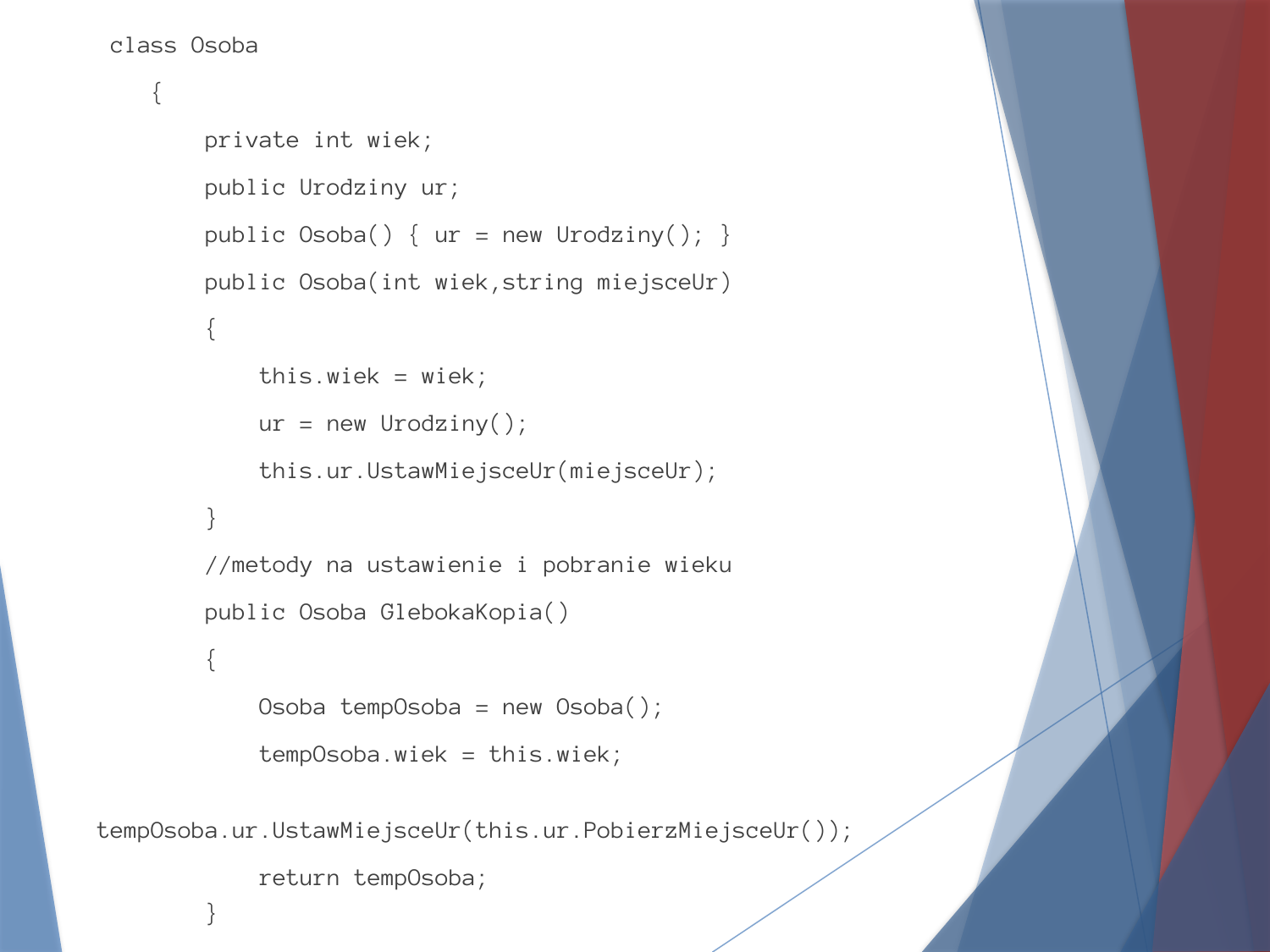

class Osoba
    {
        private int wiek;
        public Urodziny ur;
        public Osoba() { ur = new Urodziny(); }
        public Osoba(int wiek,string miejsceUr)
        {
            this.wiek = wiek;
            ur = new Urodziny();
            this.ur.UstawMiejsceUr(miejsceUr);
        }
        //metody na ustawienie i pobranie wieku
        public Osoba GlebokaKopia()
        {
            Osoba tempOsoba = new Osoba();
            tempOsoba.wiek = this.wiek;
            	tempOsoba.ur.UstawMiejsceUr(this.ur.PobierzMiejsceUr());
            return tempOsoba;
        }